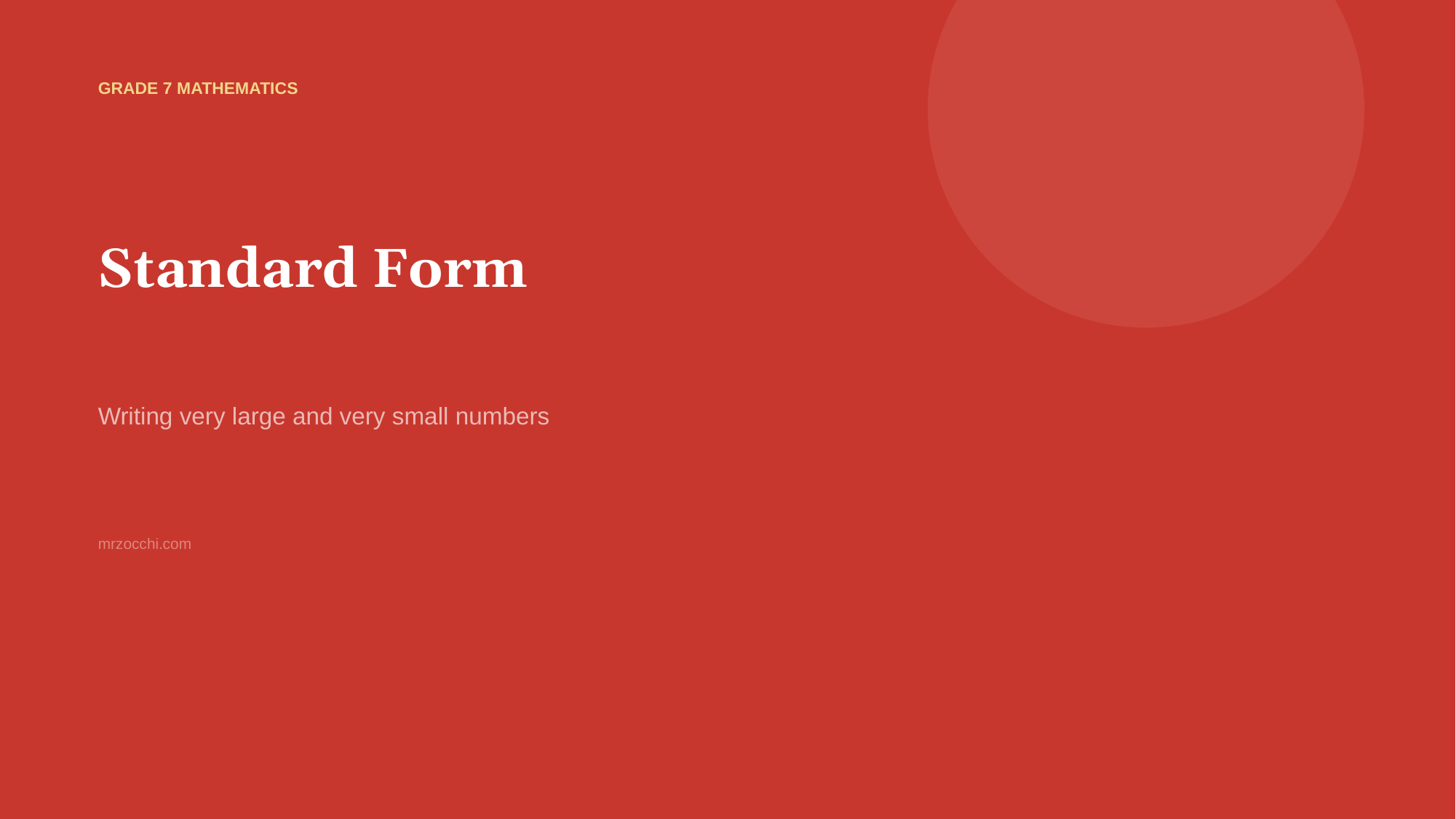

GRADE 7 MATHEMATICS
Standard Form
Writing very large and very small numbers
mrzocchi.com